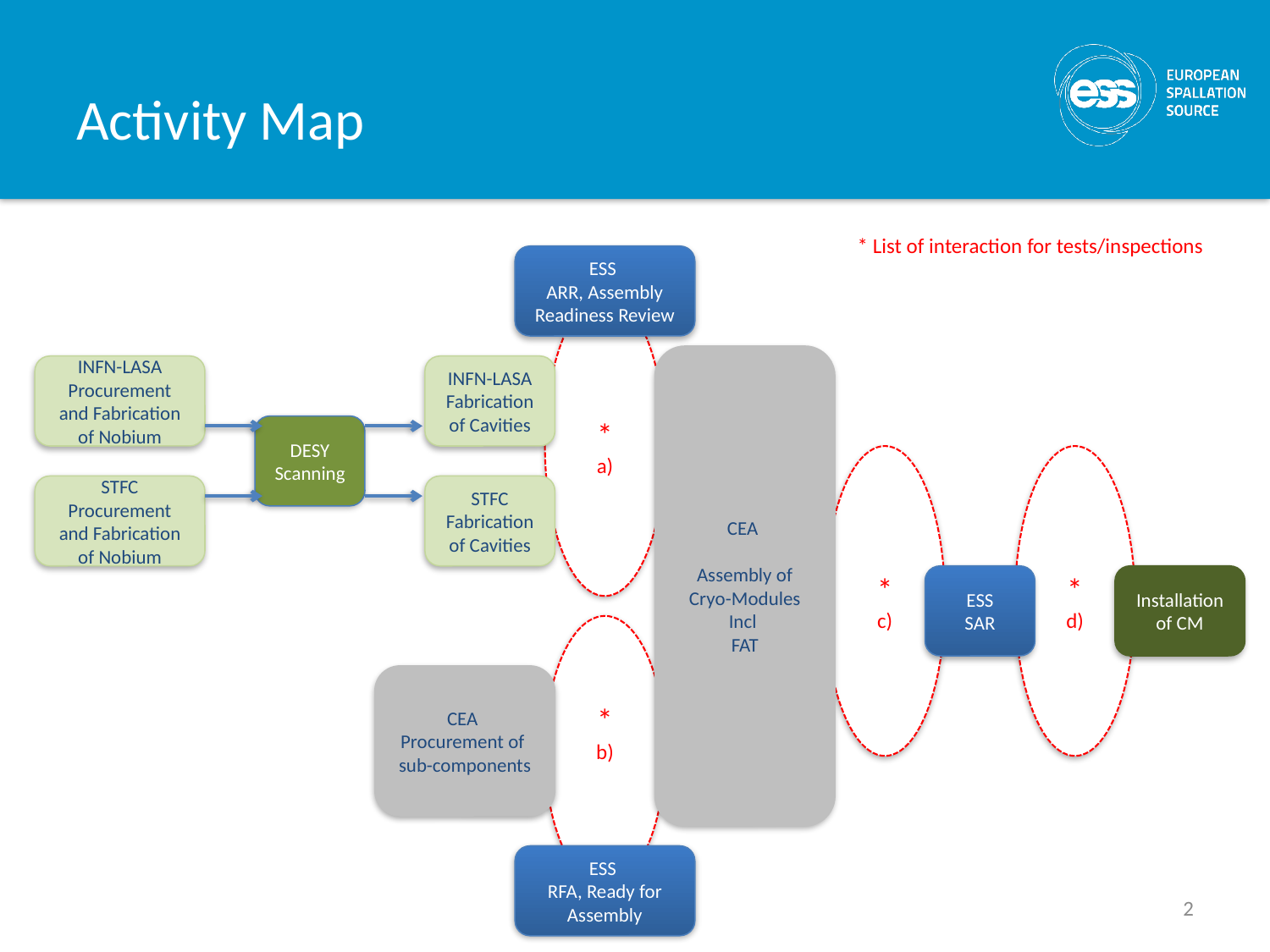

# Activity Map
* List of interaction for tests/inspections
ESS
ARR, Assembly Readiness Review
*
a)
CEA

Assembly of Cryo-Modules
Incl
FAT
INFN-LASA
Procurement and Fabrication of Nobium
INFN-LASA
Fabrication of Cavities
DESY
Scanning
*
c)
*
d)
STFC
Procurement and Fabrication of Nobium
STFC
Fabrication of Cavities
ESS
SAR
Installation of CM
*
b)

CEA
Procurement of
sub-components
ESS
RFA, Ready for Assembly
2